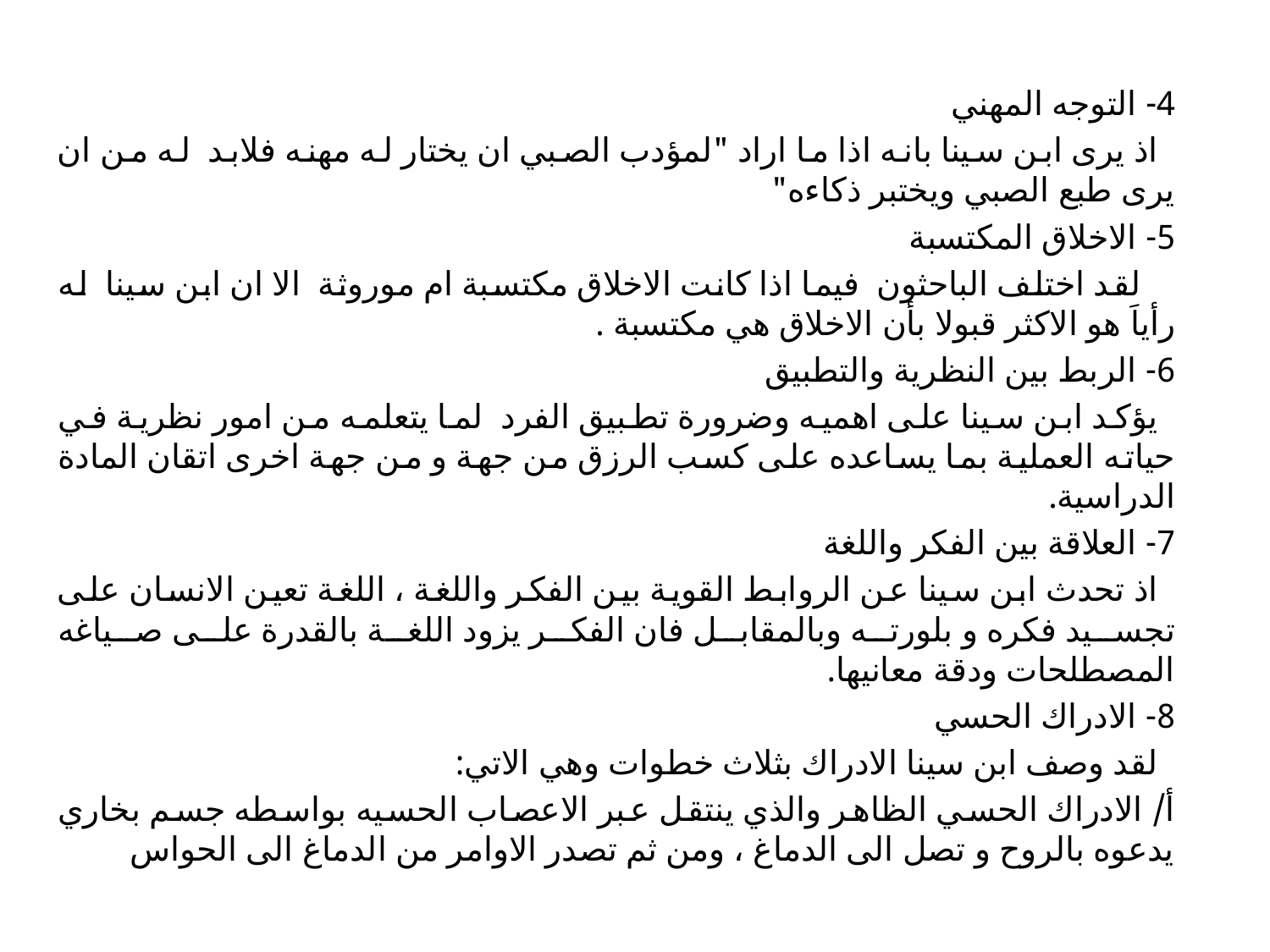

4- التوجه المهني
  اذ يرى ابن سينا بانه اذا ما اراد "لمؤدب الصبي ان يختار له مهنه فلابد  له من ان يرى طبع الصبي ويختبر ذكاءه"
5- الاخلاق المكتسبة
    لقد اختلف الباحثون  فيما اذا كانت الاخلاق مكتسبة ام موروثة  الا ان ابن سينا  له رأياَ هو الاكثر قبولا بأن الاخلاق هي مكتسبة .
6- الربط بين النظرية والتطبيق
  يؤكد ابن سينا على اهميه وضرورة تطبيق الفرد  لما يتعلمه من امور نظرية في حياته العملية بما يساعده على كسب الرزق من جهة و من جهة اخرى اتقان المادة الدراسية.
7- العلاقة بين الفكر واللغة
  اذ تحدث ابن سينا عن الروابط القوية بين الفكر واللغة ، اللغة تعين الانسان على تجسيد فكره و بلورته وبالمقابل فان الفكر يزود اللغة بالقدرة على صياغه المصطلحات ودقة معانيها.
8- الادراك الحسي
  لقد وصف ابن سينا الادراك بثلاث خطوات وهي الاتي:
أ/ الادراك الحسي الظاهر والذي ينتقل عبر الاعصاب الحسيه بواسطه جسم بخاري يدعوه بالروح و تصل الى الدماغ ، ومن ثم تصدر الاوامر من الدماغ الى الحواس